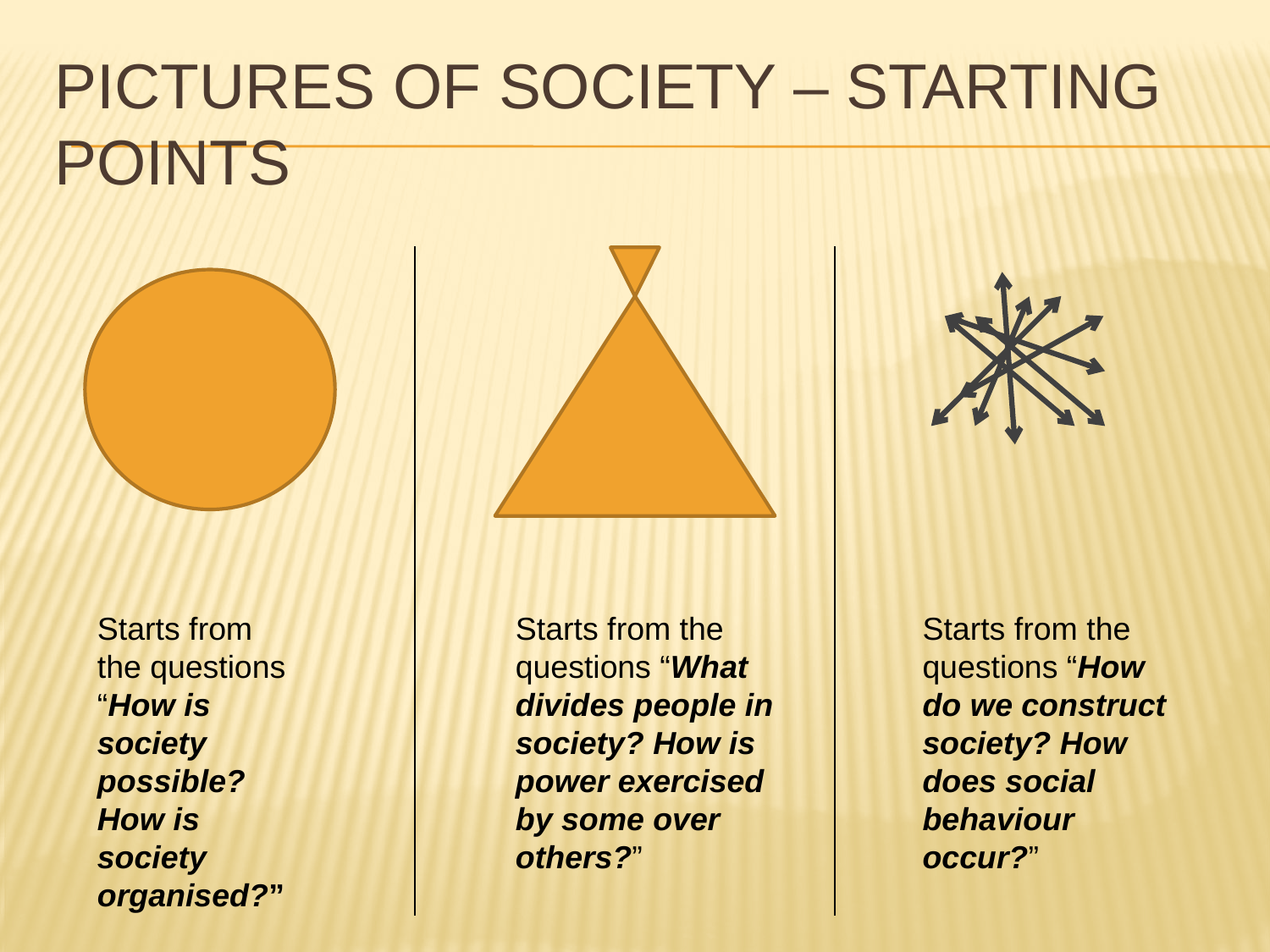

# Pictures of society – STARTING POINTS

Starts from the questions “How is society possible? How is society organised?”
Starts from the questions “What divides people in society? How is power exercised by some over others?”
Starts from the questions “How do we construct society? How does social behaviour occur?”